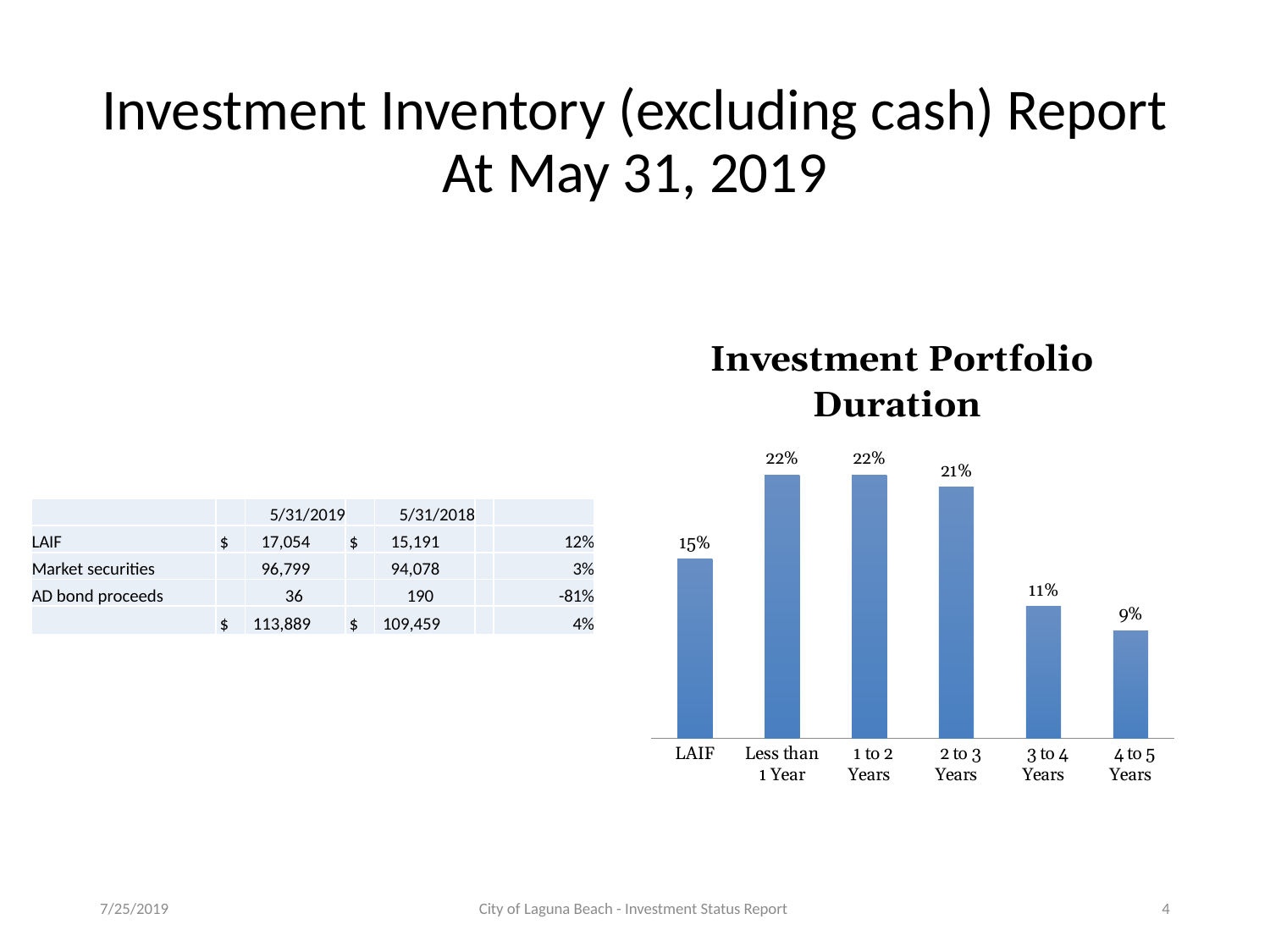

# Investment Inventory (excluding cash) Report At May 31, 2019

### Chart: Investment Portfolio Duration

| Category |  |
|---|---|
| LAIF | 0.15 |
| Less than 1 Year | 0.22 |
|   1 to 2 Years | 0.22 |
|   2 to 3 Years | 0.21 |
|   3 to 4 Years | 0.11 |
|   4 to 5 Years | 0.09 |
|  |  | 5/31/2019 |  | 5/31/2018 |  |  |
| --- | --- | --- | --- | --- | --- | --- |
| LAIF | $ | 17,054 | $ | 15,191 |  | 12% |
| Market securities |  | 96,799 |  | 94,078 |  | 3% |
| AD bond proceeds |  | 36 |  | 190 |  | -81% |
|  | $ | 113,889 | $ | 109,459 |  | 4% |
7/25/2019
City of Laguna Beach - Investment Status Report
4